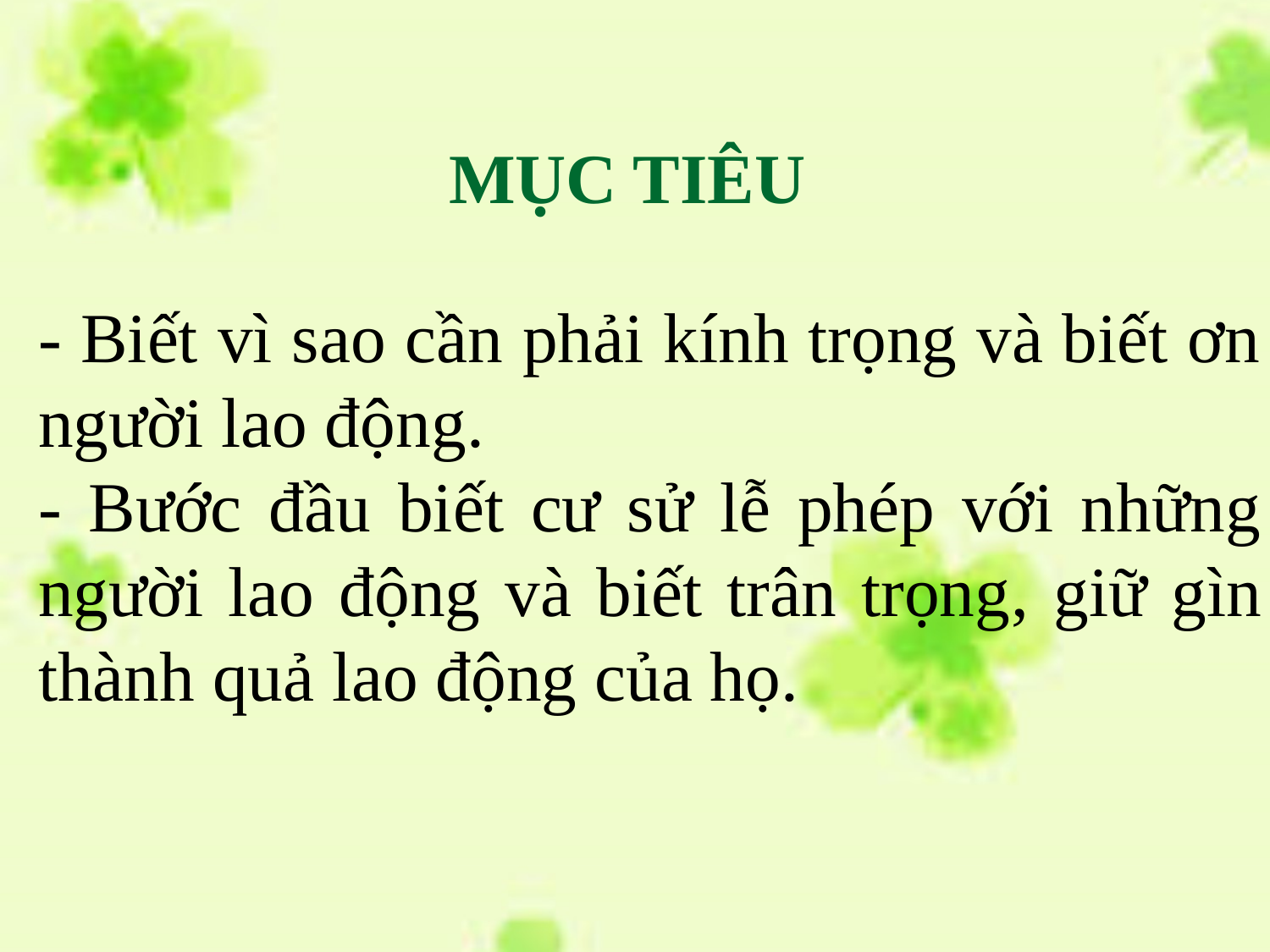

MỤC TIÊU
- Biết vì sao cần phải kính trọng và biết ơn người lao động.
- Bước đầu biết cư sử lễ phép với những người lao động và biết trân trọng, giữ gìn thành quả lao động của họ.